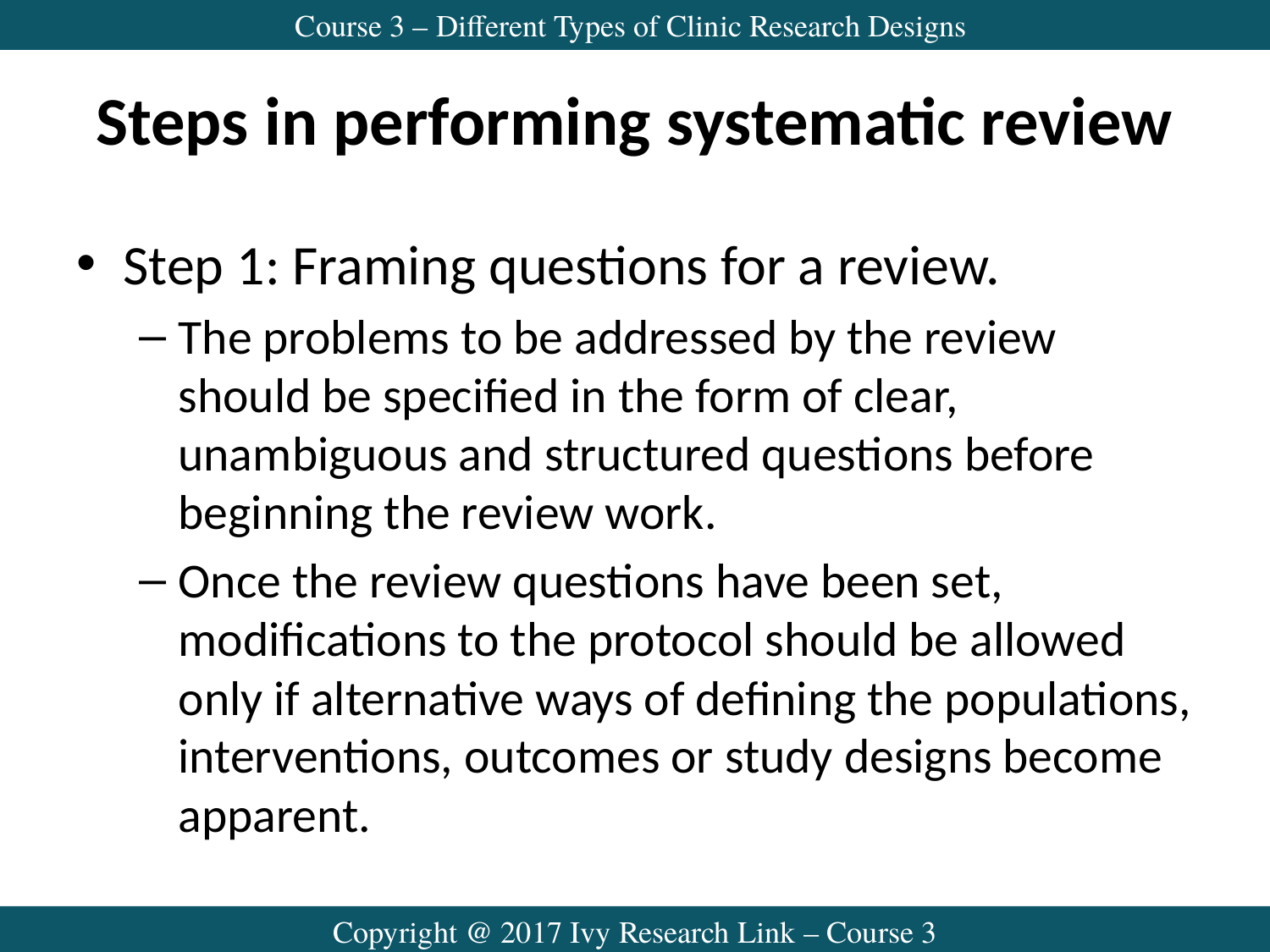

Course 3 – Different Types of Clinic Research Designs
# Steps in performing systematic review
Step 1: Framing questions for a review.
The problems to be addressed by the review should be specified in the form of clear, unambiguous and structured questions before beginning the review work.
Once the review questions have been set, modifications to the protocol should be allowed only if alternative ways of defining the populations, interventions, outcomes or study designs become apparent.
Copyright @ 2017 Ivy Research Link – Course 3